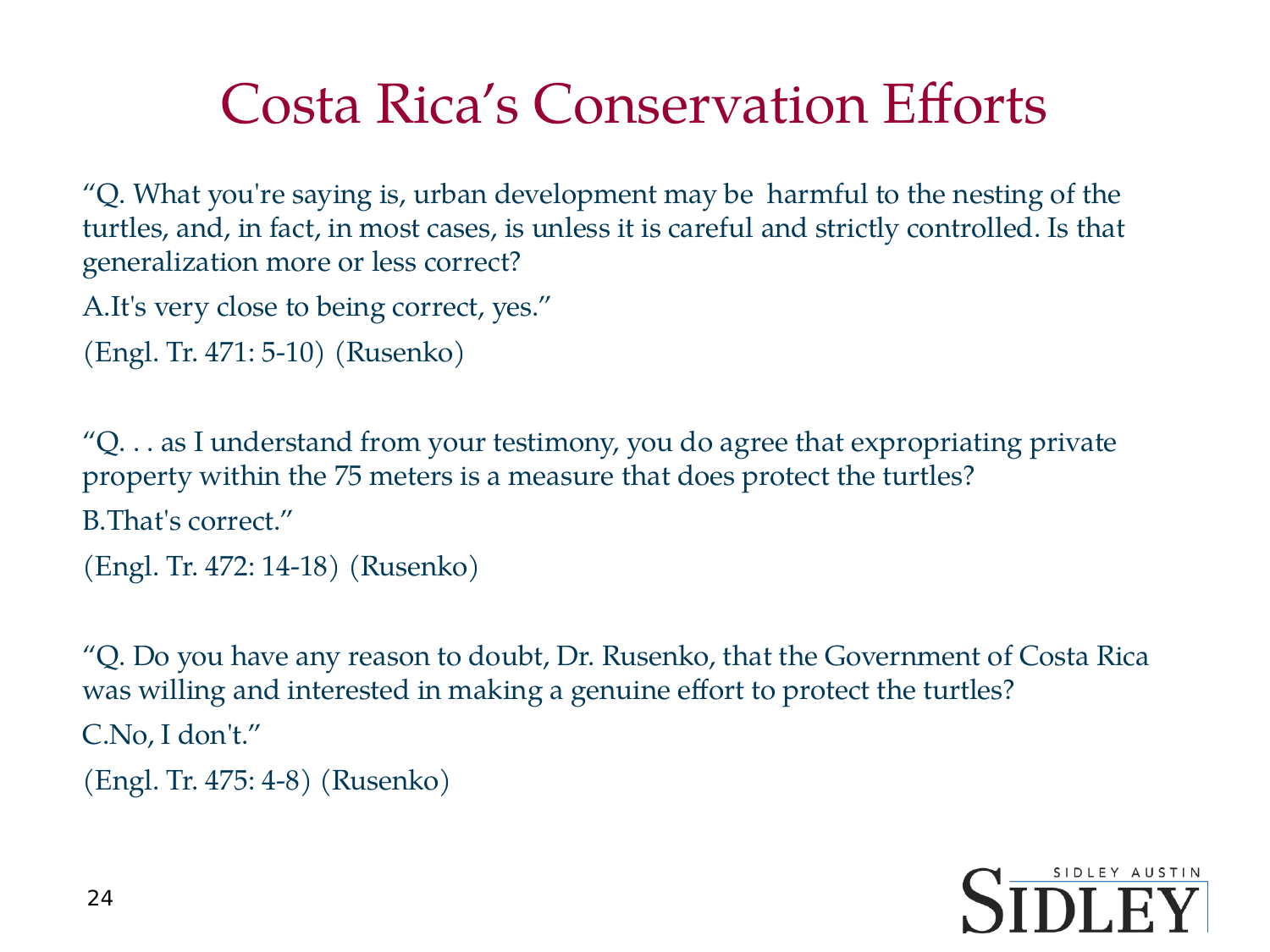

# Costa Rica’s Conservation Efforts
“Q. What you're saying is, urban development may be  harmful to the nesting of the turtles, and, in fact, in most cases, is unless it is careful and strictly controlled. Is that generalization more or less correct?
It's very close to being correct, yes.”
(Engl. Tr. 471: 5-10) (Rusenko)

“Q. . . as I understand from your testimony, you do agree that expropriating private property within the 75 meters is a measure that does protect the turtles?
That's correct.”
(Engl. Tr. 472: 14-18) (Rusenko)

“Q. Do you have any reason to doubt, Dr. Rusenko, that the Government of Costa Rica was willing and interested in making a genuine effort to protect the turtles?
No, I don't.”
(Engl. Tr. 475: 4-8) (Rusenko)

24